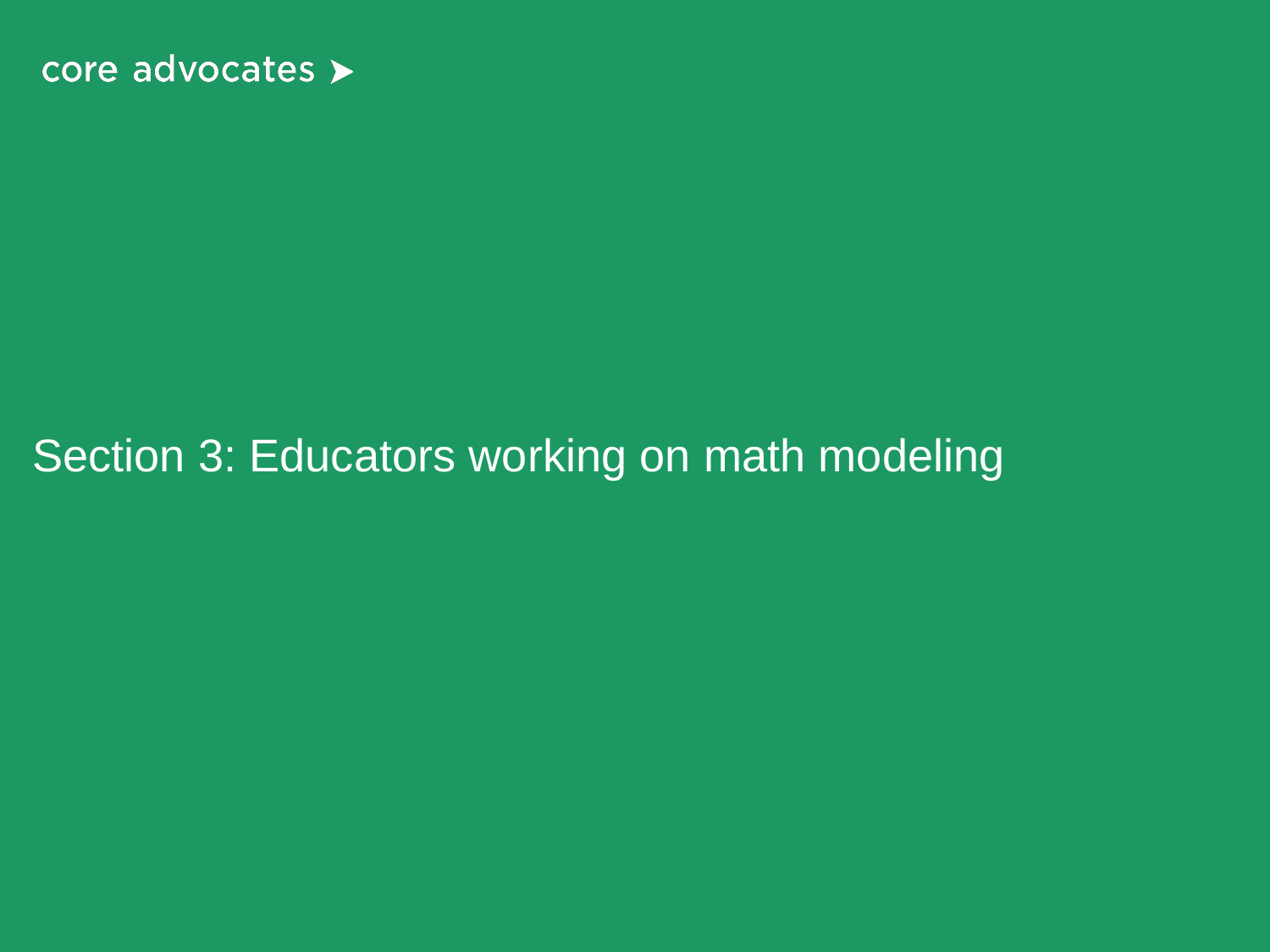

# Section 3: Educators working on math modeling